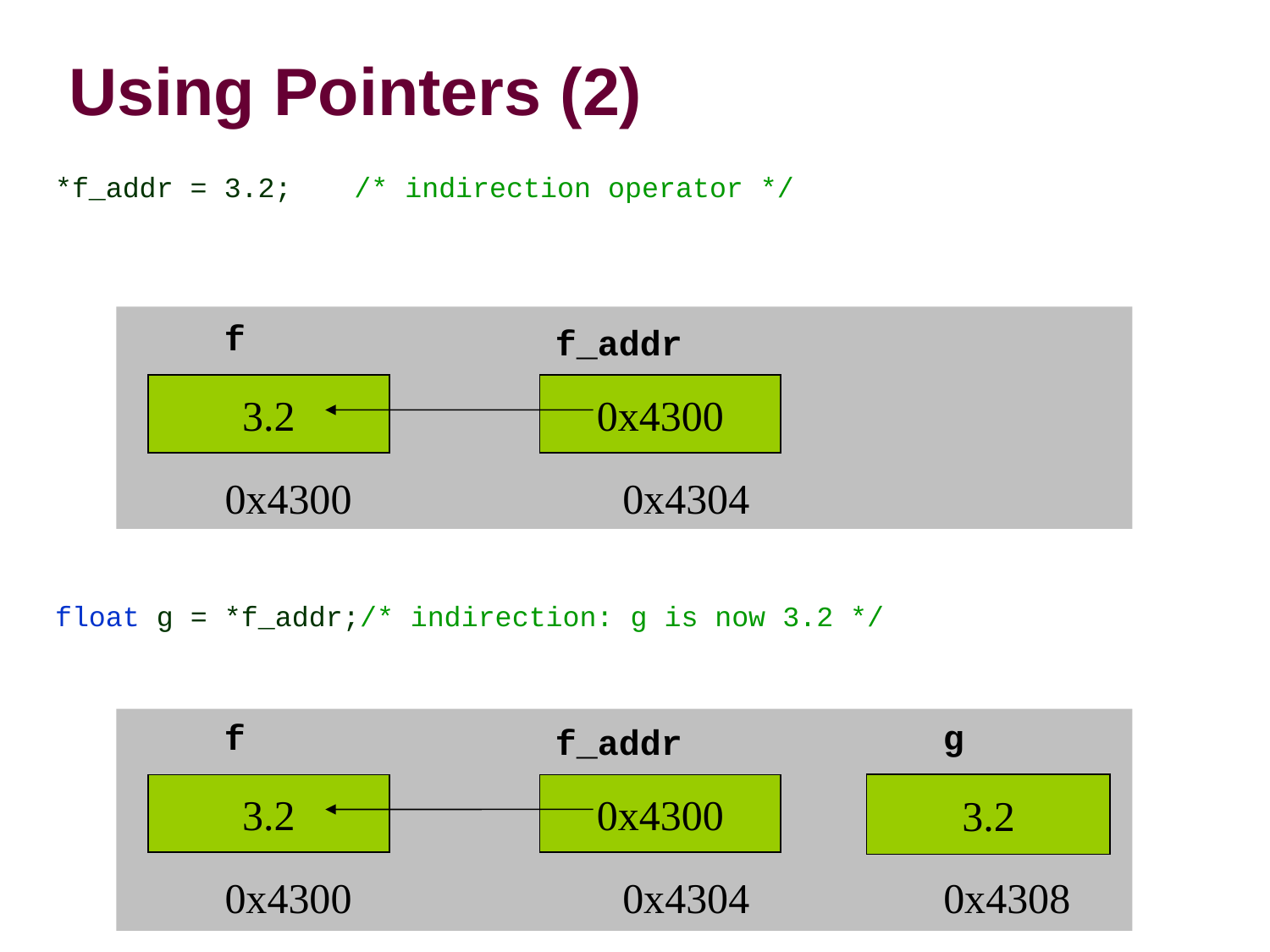

Using Pointers (2)
*f_addr = 3.2;	/* indirection operator */

float g = *f_addr;/* indirection: g is now 3.2 */

f
f_addr
3.2
0x4300

0x4300
0x4304
g

f
f_addr
3.2
0x4300

0x4300
0x4304
3.2
0x4308